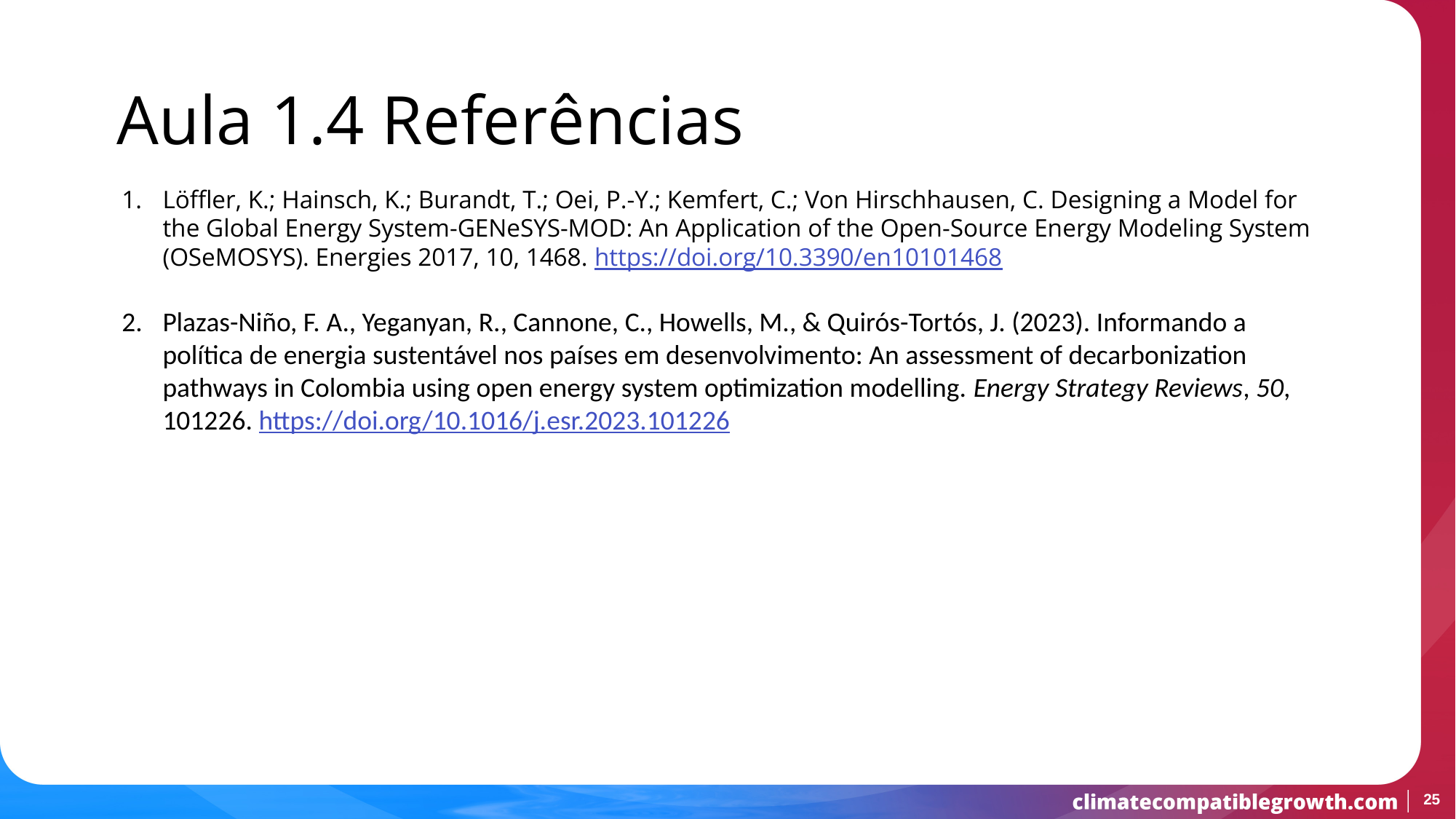

Aula 1.4 Referências
Löffler, K.; Hainsch, K.; Burandt, T.; Oei, P.-Y.; Kemfert, C.; Von Hirschhausen, C. Designing a Model for the Global Energy System-GENeSYS-MOD: An Application of the Open-Source Energy Modeling System (OSeMOSYS). Energies 2017, 10, 1468. https://doi.org/10.3390/en10101468

Plazas-Niño, F. A., Yeganyan, R., Cannone, C., Howells, M., & Quirós-Tortós, J. (2023). Informando a política de energia sustentável nos países em desenvolvimento: An assessment of decarbonization pathways in Colombia using open energy system optimization modelling. Energy Strategy Reviews, 50, 101226. https://doi.org/10.1016/j.esr.2023.101226

25